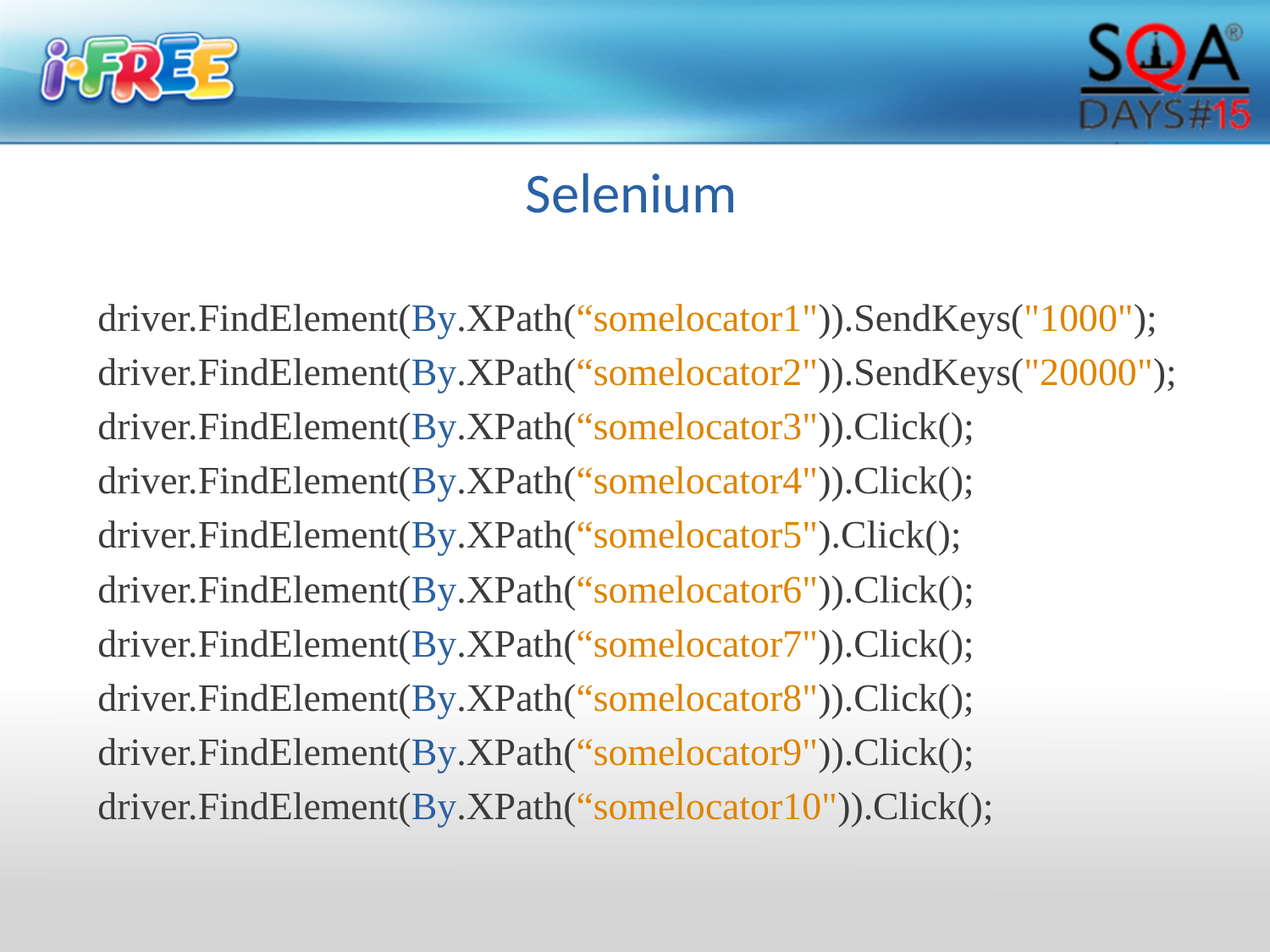

# Selenium
driver.FindElement(By.XPath(“somelocator1")).SendKeys("1000");
driver.FindElement(By.XPath(“somelocator2")).SendKeys("20000");
driver.FindElement(By.XPath(“somelocator3")).Click();
driver.FindElement(By.XPath(“somelocator4")).Click();
driver.FindElement(By.XPath(“somelocator5").Click();
driver.FindElement(By.XPath(“somelocator6")).Click();
driver.FindElement(By.XPath(“somelocator7")).Click();
driver.FindElement(By.XPath(“somelocator8")).Click();
driver.FindElement(By.XPath(“somelocator9")).Click();
driver.FindElement(By.XPath(“somelocator10")).Click();